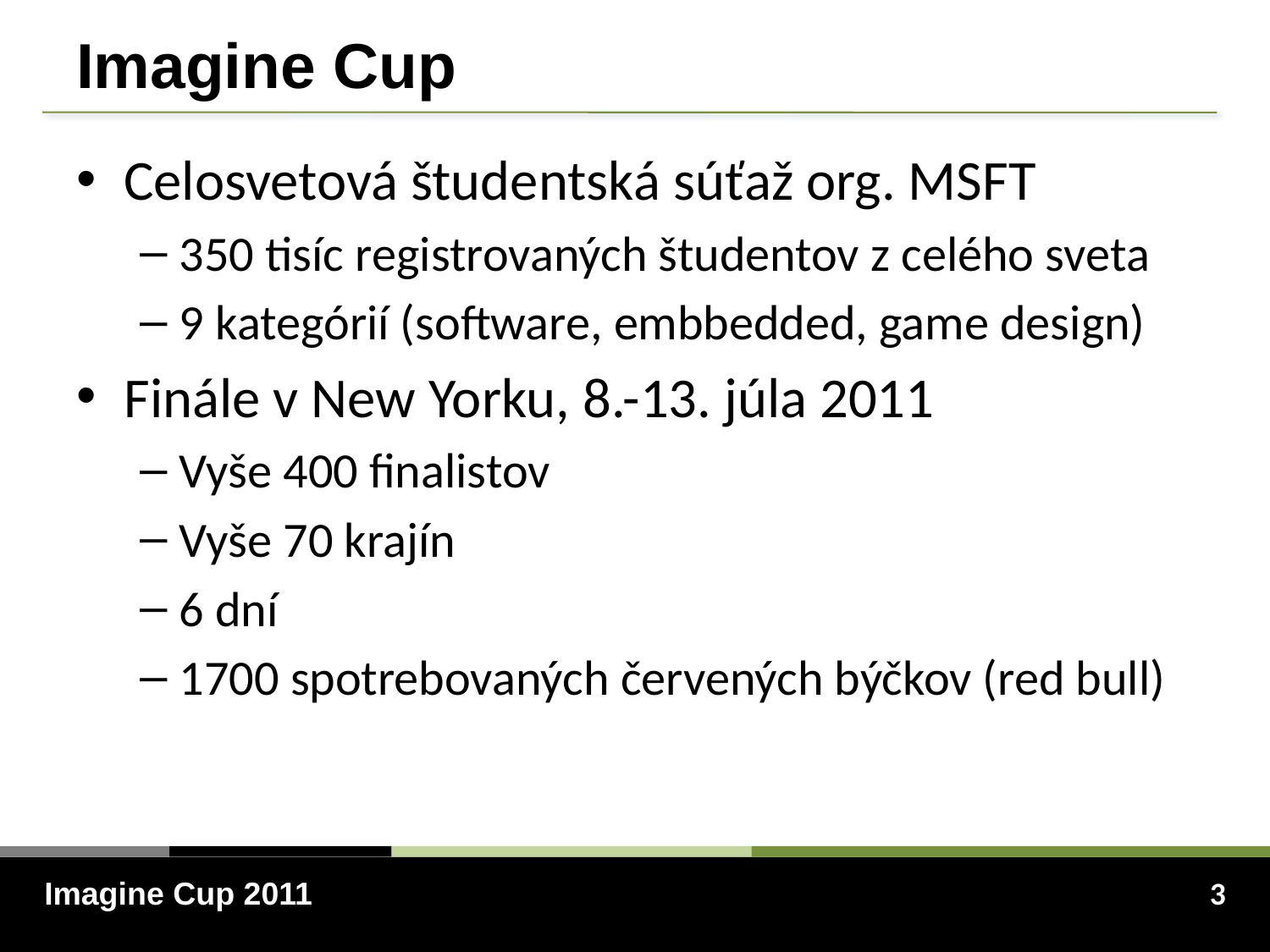

# Imagine Cup
Celosvetová študentská súťaž org. MSFT
350 tisíc registrovaných študentov z celého sveta
9 kategórií (software, embbedded, game design)
Finále v New Yorku, 8.-13. júla 2011
Vyše 400 finalistov
Vyše 70 krajín
6 dní
1700 spotrebovaných červených býčkov (red bull)